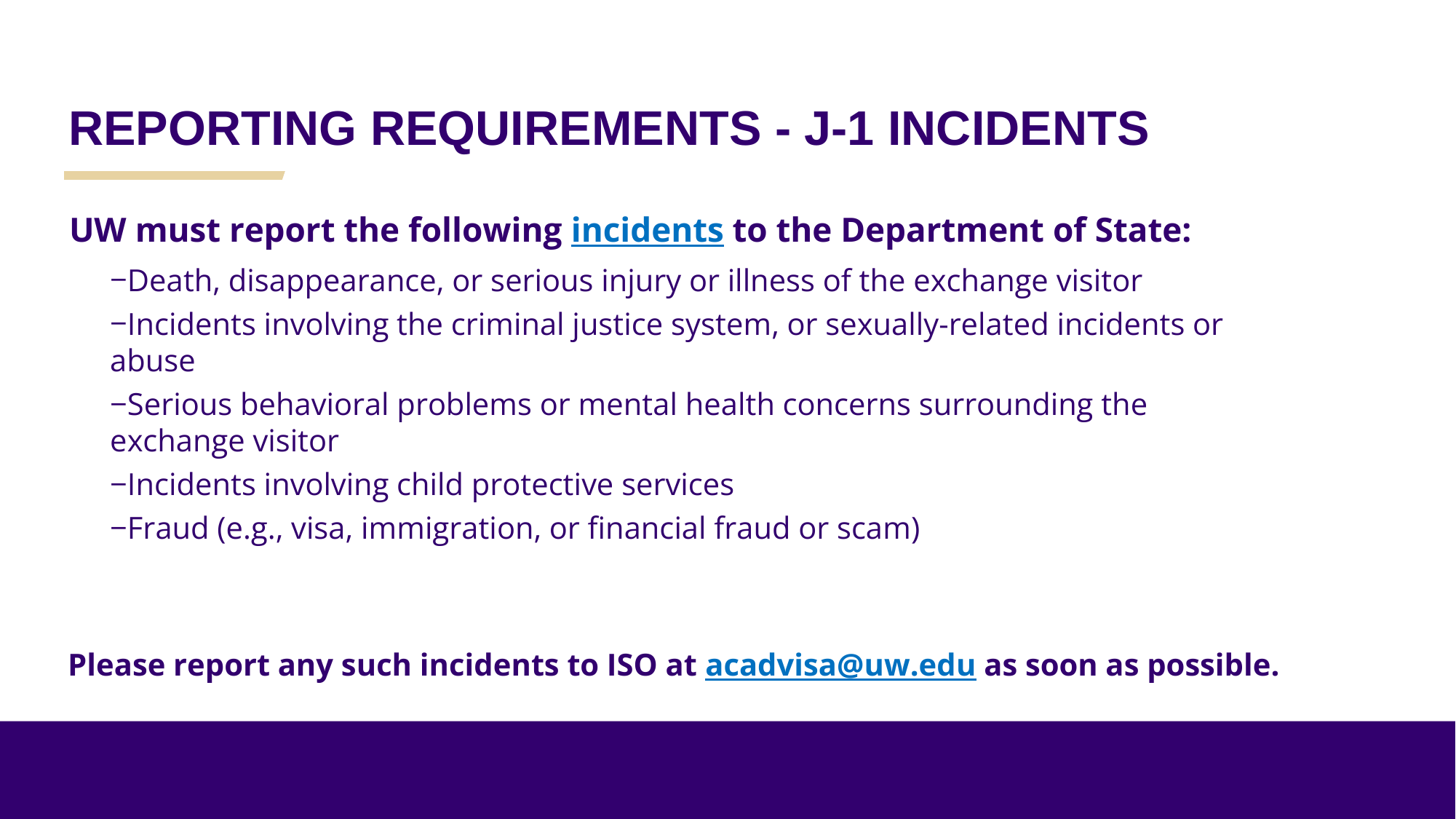

# REPORTING REQUIREMENTS - J-1 INCIDENTS
UW must report the following incidents to the Department of State:
Death, disappearance, or serious injury or illness of the exchange visitor
Incidents involving the criminal justice system, or sexually-related incidents or abuse
Serious behavioral problems or mental health concerns surrounding the exchange visitor
Incidents involving child protective services
Fraud (e.g., visa, immigration, or financial fraud or scam)
Please report any such incidents to ISO at acadvisa@uw.edu as soon as possible.